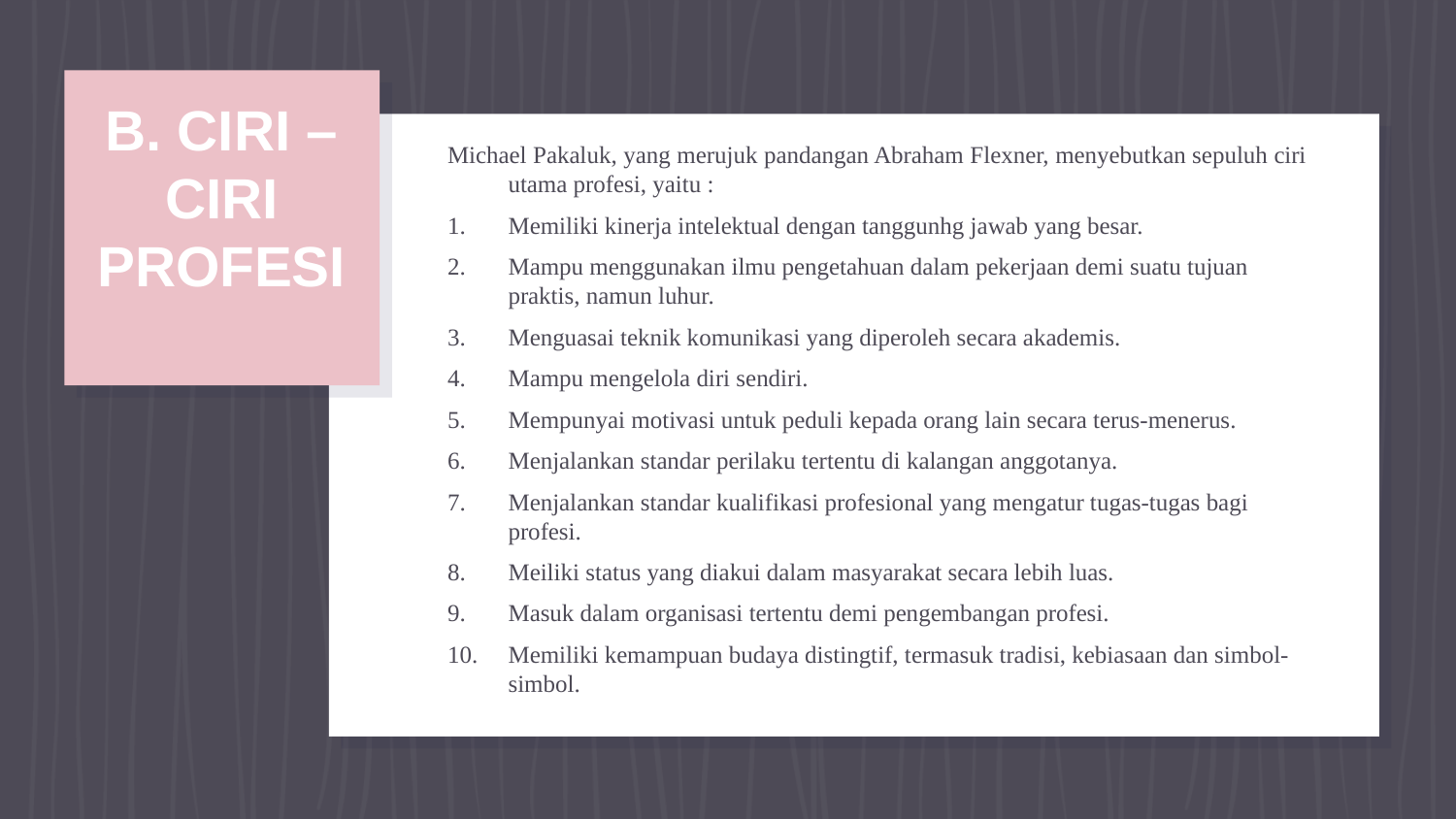

B. CIRI – CIRI PROFESI
Michael Pakaluk, yang merujuk pandangan Abraham Flexner, menyebutkan sepuluh ciri utama profesi, yaitu :
Memiliki kinerja intelektual dengan tanggunhg jawab yang besar.
Mampu menggunakan ilmu pengetahuan dalam pekerjaan demi suatu tujuan praktis, namun luhur.
Menguasai teknik komunikasi yang diperoleh secara akademis.
Mampu mengelola diri sendiri.
Mempunyai motivasi untuk peduli kepada orang lain secara terus-menerus.
Menjalankan standar perilaku tertentu di kalangan anggotanya.
Menjalankan standar kualifikasi profesional yang mengatur tugas-tugas bagi profesi.
Meiliki status yang diakui dalam masyarakat secara lebih luas.
Masuk dalam organisasi tertentu demi pengembangan profesi.
Memiliki kemampuan budaya distingtif, termasuk tradisi, kebiasaan dan simbol-simbol.